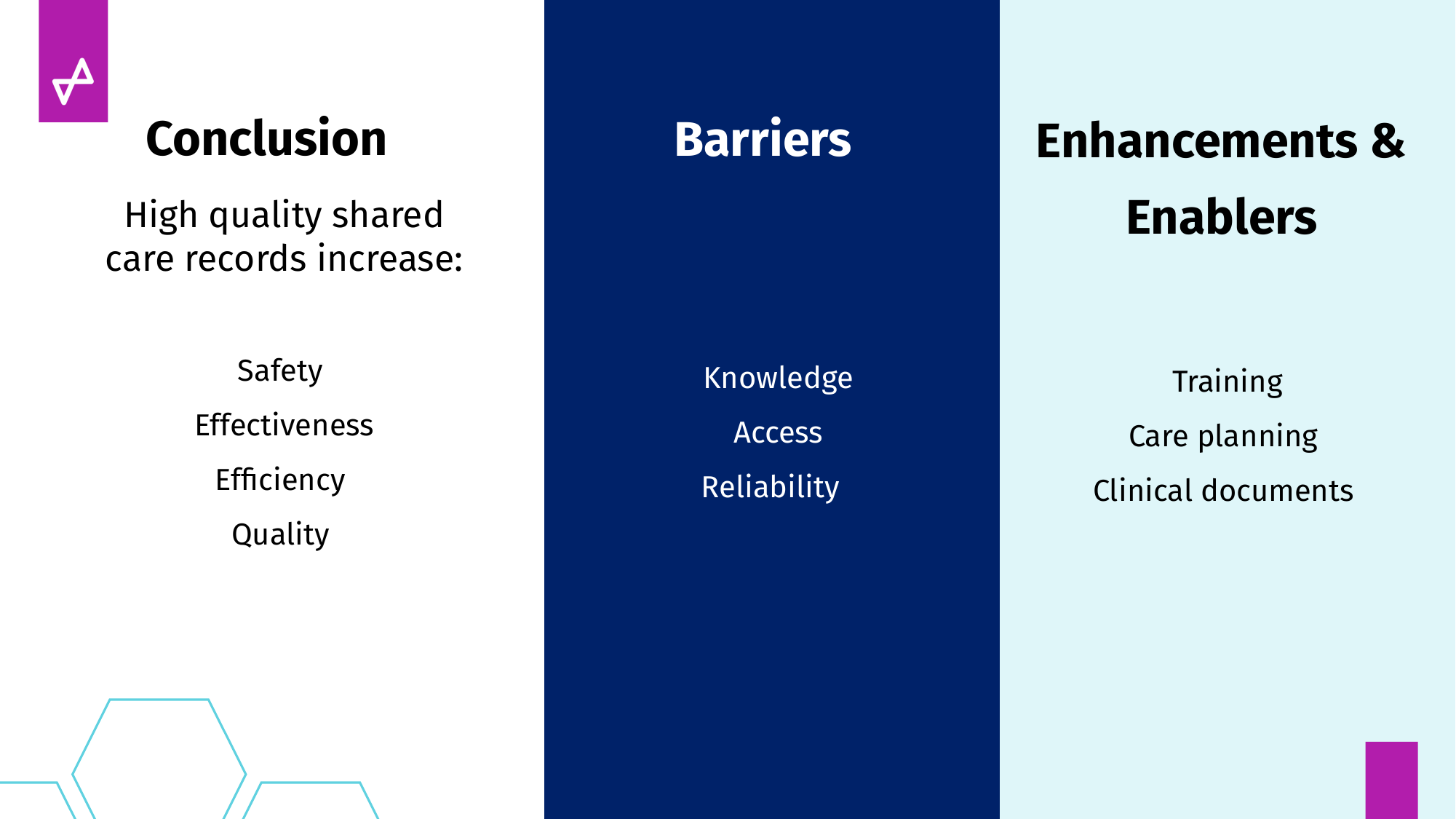

# Conclusion
Barriers
Enhancements &
Enablers
High quality shared care records increase:

Safety
Effectiveness
Efficiency
Quality
Knowledge
Access
Reliability
Training
Care planning
Clinical documents